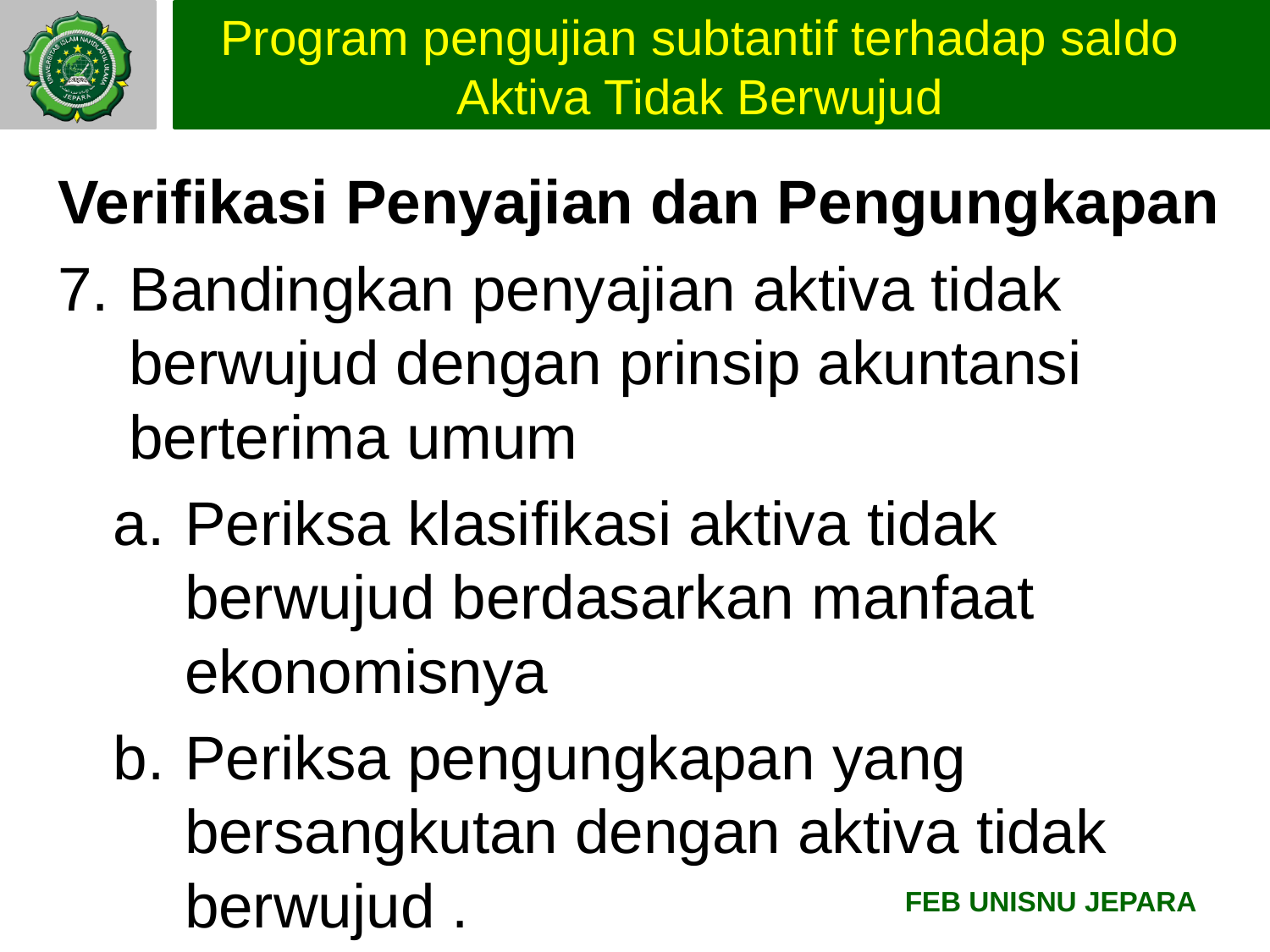

# Program pengujian subtantif terhadap saldo Aktiva Tidak Berwujud
Verifikasi Penyajian dan Pengungkapan
Bandingkan penyajian aktiva tidak berwujud dengan prinsip akuntansi berterima umum
Periksa klasifikasi aktiva tidak berwujud berdasarkan manfaat ekonomisnya
Periksa pengungkapan yang bersangkutan dengan aktiva tidak berwujud .